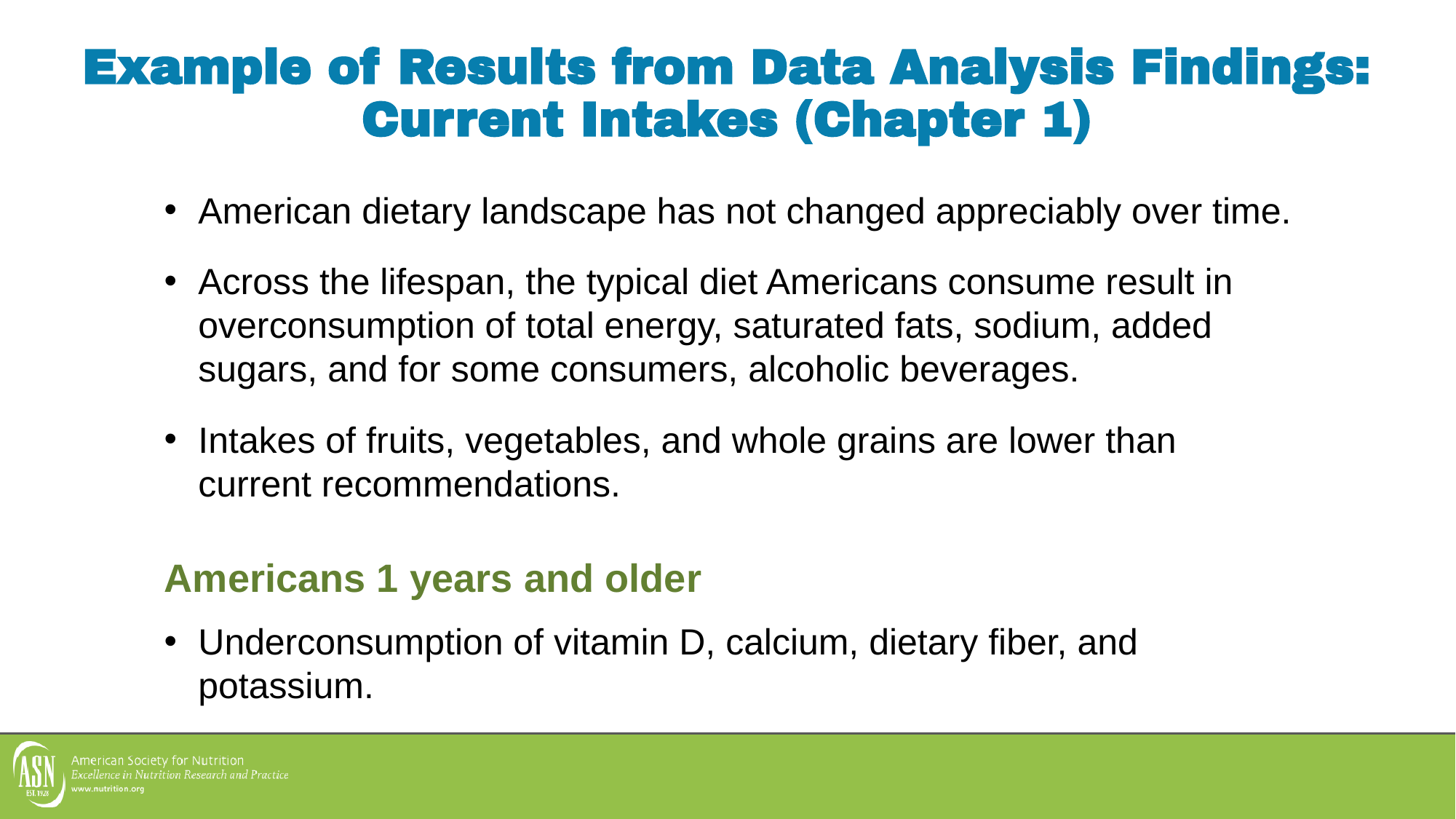

About the Dietary
Guidelines for Americans
About the Dietary
Guidelines for Americans
About the Dietary
Guidelines for Americans
Importance of the Dietary
Guidelines for Americans
Example of Results from Data Analysis Findings:
Current Intakes (Chapter 1)
About the Dietary
Guidelines for Americans
Importance of the Dietary
Guidelines for Americans
Importance of the Dietary
Guidelines for Americans

American dietary landscape has not changed appreciably over time.
Across the lifespan, the typical diet Americans consume result in overconsumption of total energy, saturated fats, sodium, added sugars, and for some consumers, alcoholic beverages.
Intakes of fruits, vegetables, and whole grains are lower than     current recommendations.

Americans 1 years and older

Underconsumption of vitamin D, calcium, dietary fiber, and potassium.